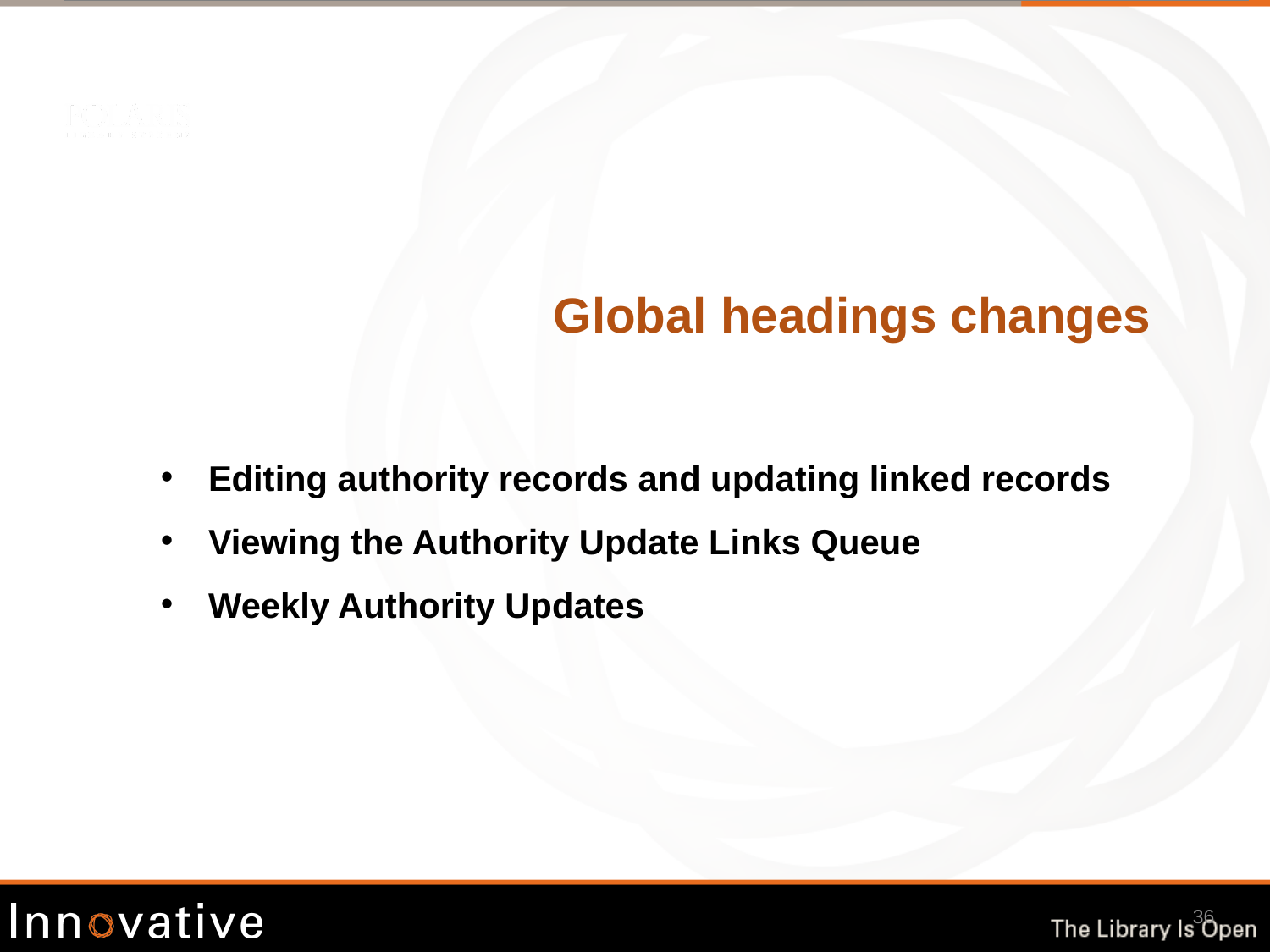

# Global headings changes
Editing authority records and updating linked records
Viewing the Authority Update Links Queue
Weekly Authority Updates
36